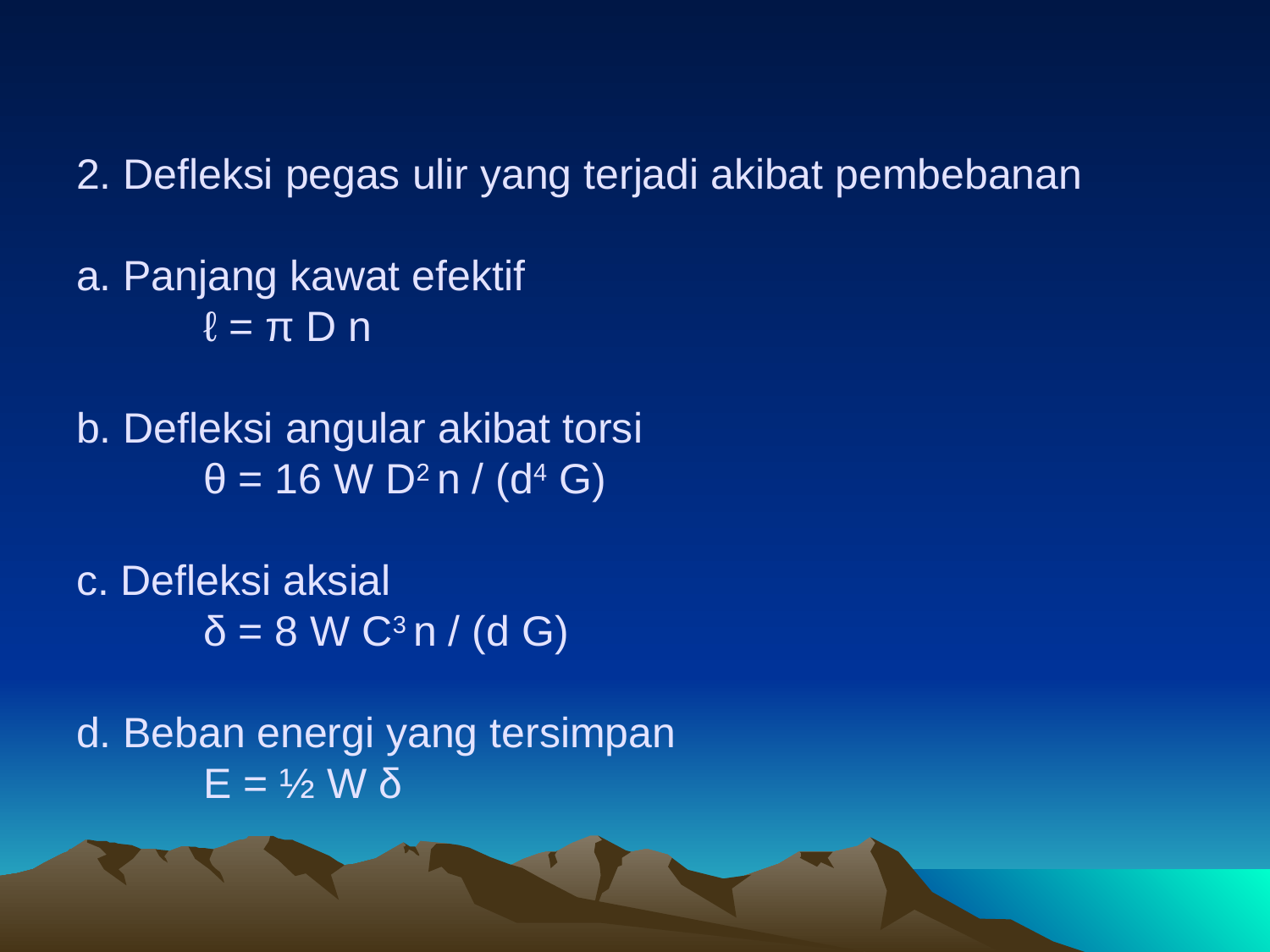

# 2. Defleksi pegas ulir yang terjadi akibat pembebanan a. Panjang kawat efektif ℓ = π D n b. Defleksi angular akibat torsi θ = 16 W D2 n / (d4 G) c. Defleksi aksial δ = 8 W C3 n / (d G) d. Beban energi yang tersimpan E = ½ W δ